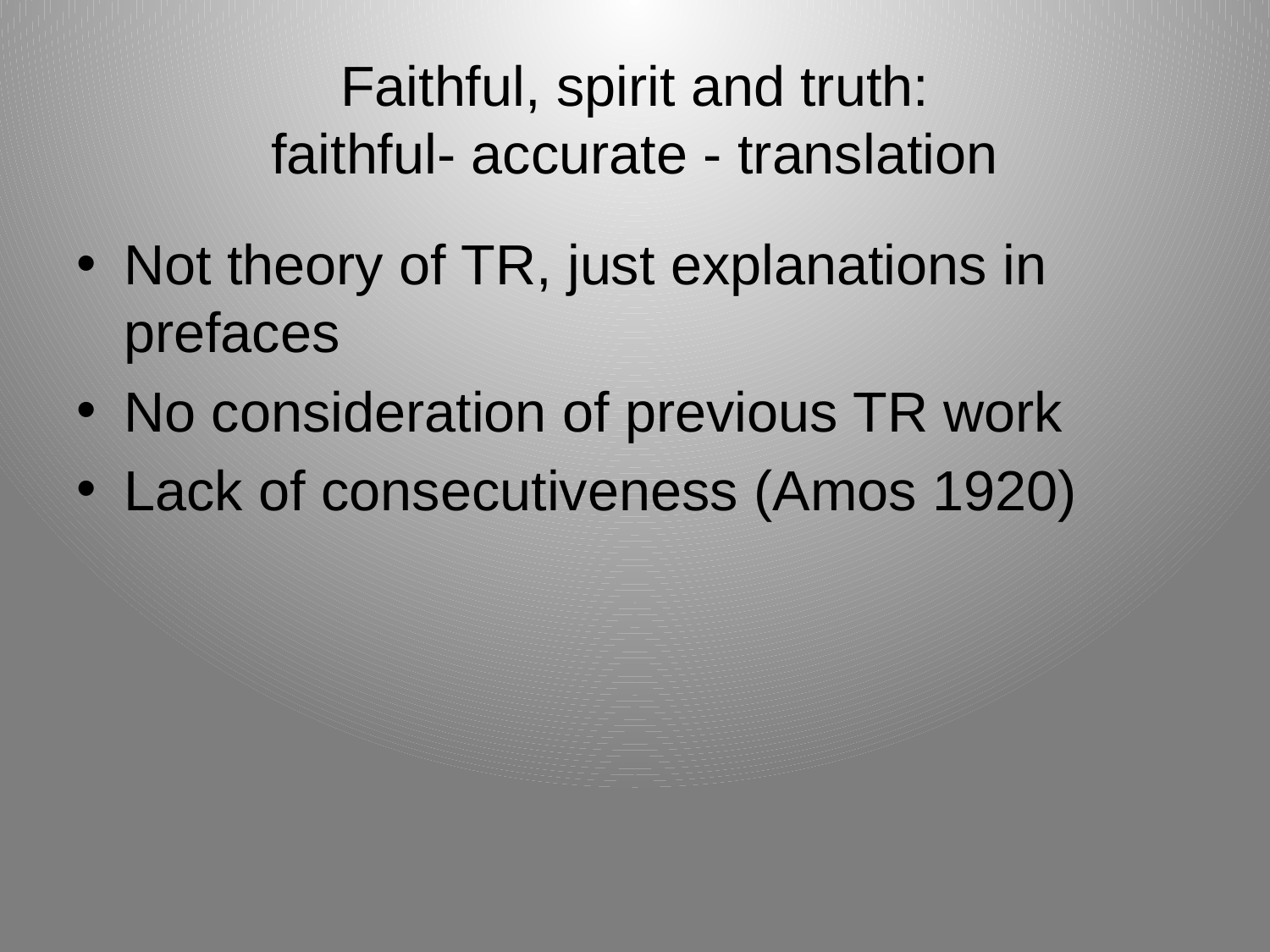

# Faithful, spirit and truth: faithful- accurate - translation
Not theory of TR, just explanations in prefaces
No consideration of previous TR work
Lack of consecutiveness (Amos 1920)